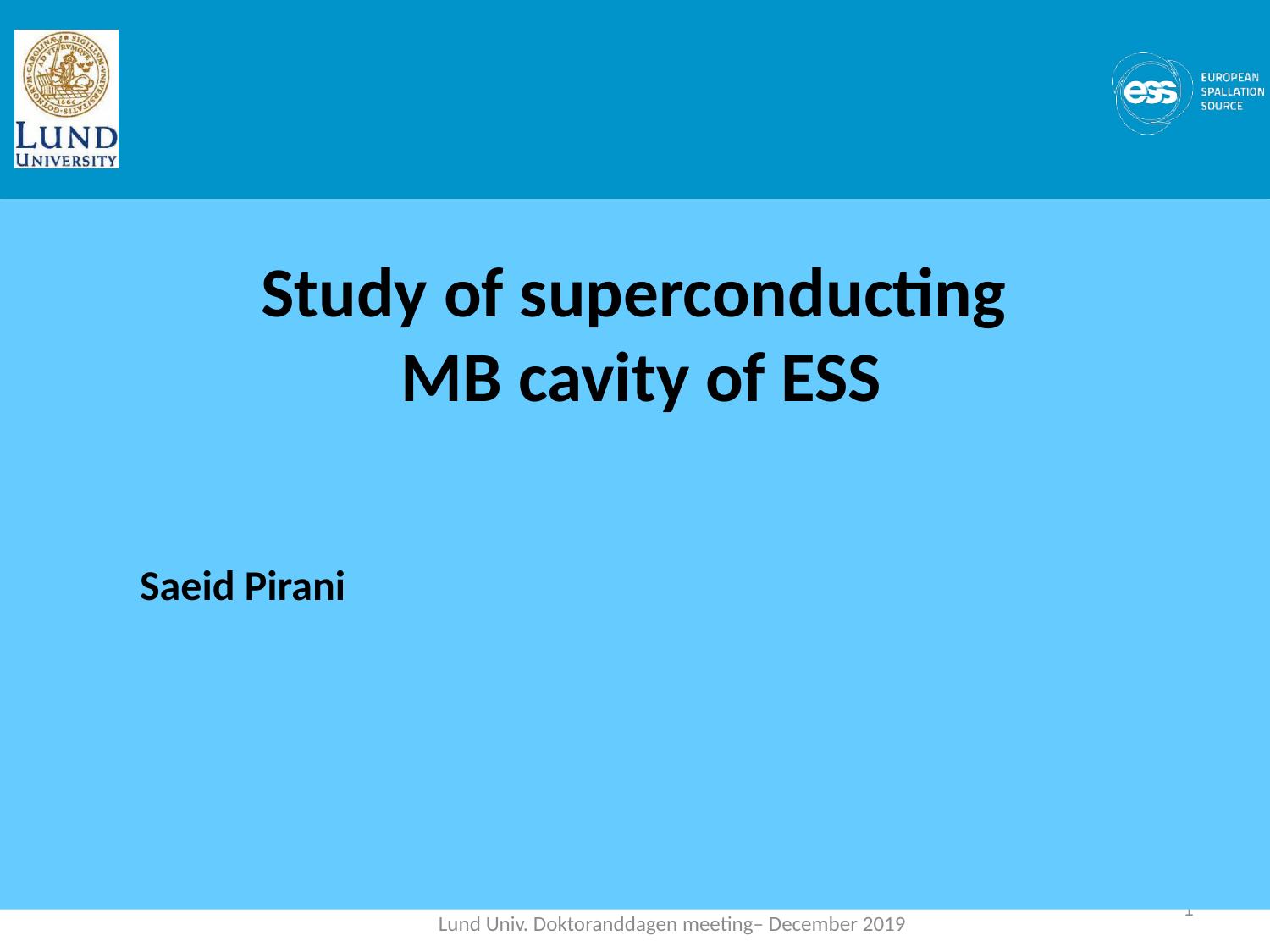

Saeid Pirani
Study of superconducting
MB cavity of ESS
1